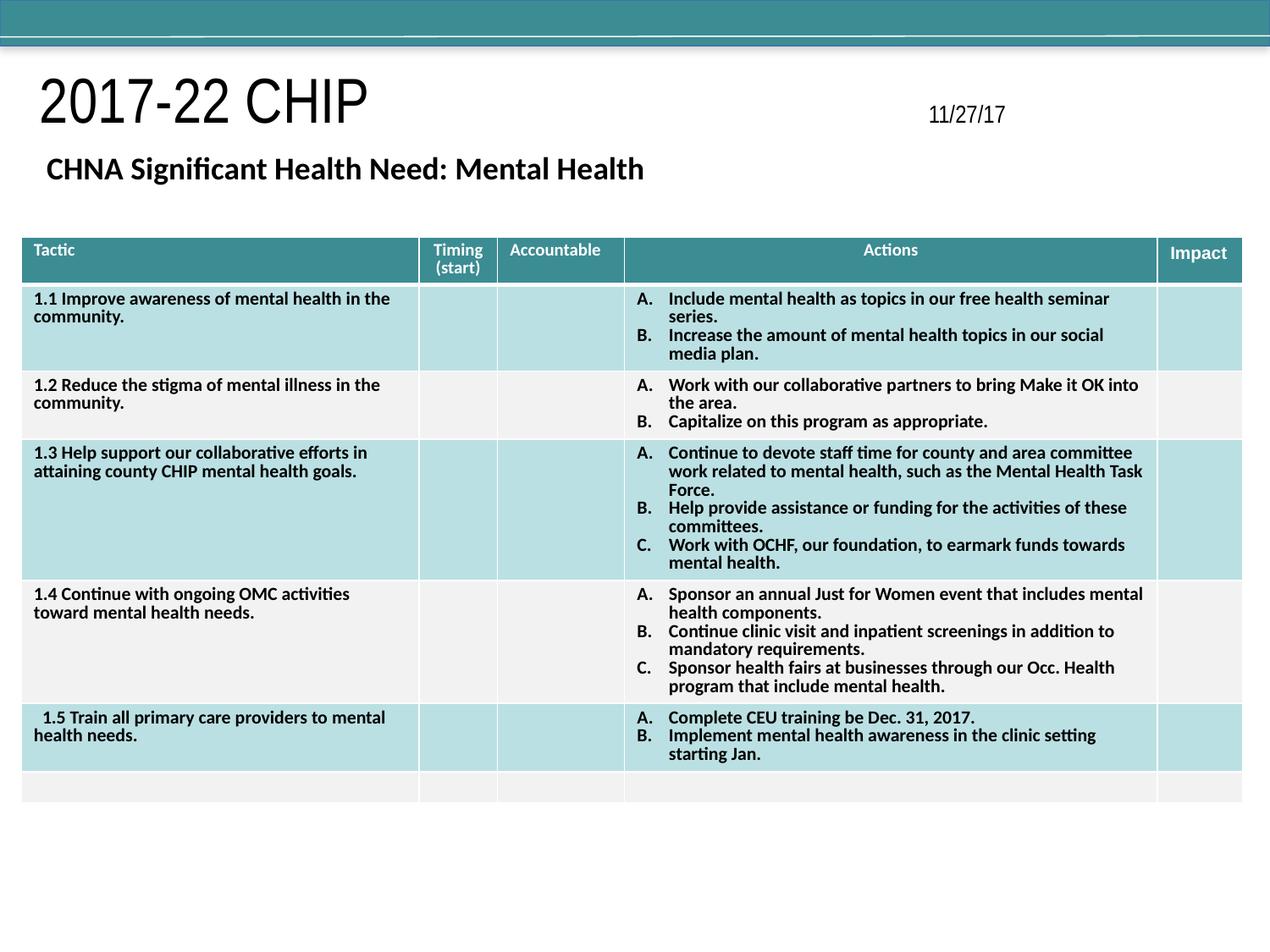

# 2017-22 CHIP		 			11/27/17
CHNA Significant Health Need: Mental Health

| Tactic | Timing (start) | Accountable | Actions | Impact |
| --- | --- | --- | --- | --- |
| 1.1 Improve awareness of mental health in the community. |  |  | Include mental health as topics in our free health seminar series. Increase the amount of mental health topics in our social media plan. |  |
| 1.2 Reduce the stigma of mental illness in the community. |  |  | Work with our collaborative partners to bring Make it OK into the area. Capitalize on this program as appropriate. |  |
| 1.3 Help support our collaborative efforts in attaining county CHIP mental health goals. |  |  | Continue to devote staff time for county and area committee work related to mental health, such as the Mental Health Task Force. Help provide assistance or funding for the activities of these committees. Work with OCHF, our foundation, to earmark funds towards mental health. |  |
| 1.4 Continue with ongoing OMC activities toward mental health needs. |  |  | Sponsor an annual Just for Women event that includes mental health components. Continue clinic visit and inpatient screenings in addition to mandatory requirements. Sponsor health fairs at businesses through our Occ. Health program that include mental health. |  |
| 1.5 Train all primary care providers to mental health needs. |  |  | Complete CEU training be Dec. 31, 2017. Implement mental health awareness in the clinic setting starting Jan. |  |
|  |  |  |  |  |